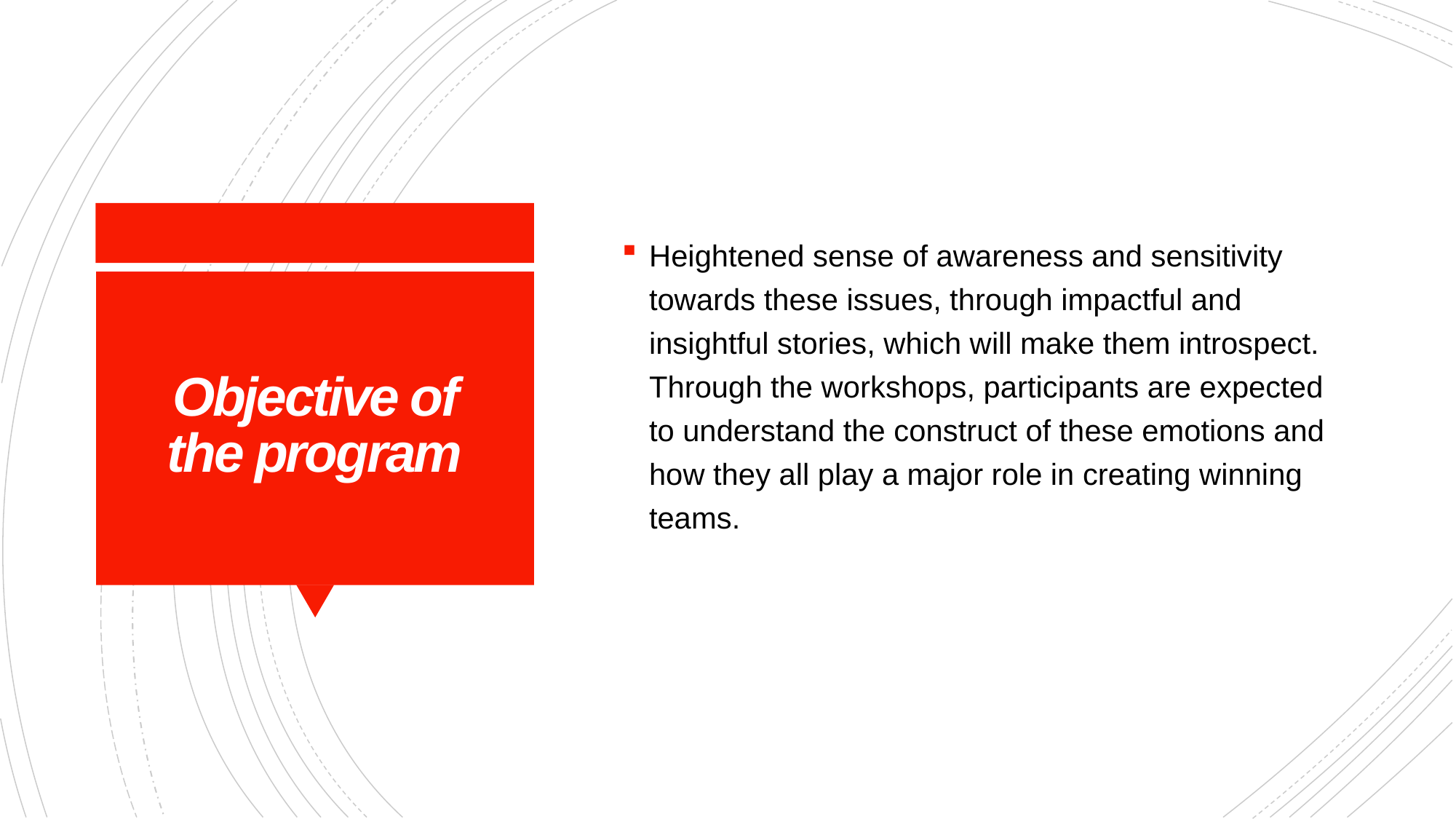

Heightened sense of awareness and sensitivity towards these issues, through impactful and insightful stories, which will make them introspect. Through the workshops, participants are expected to understand the construct of these emotions and how they all play a major role in creating winning teams.

# Objective of the program